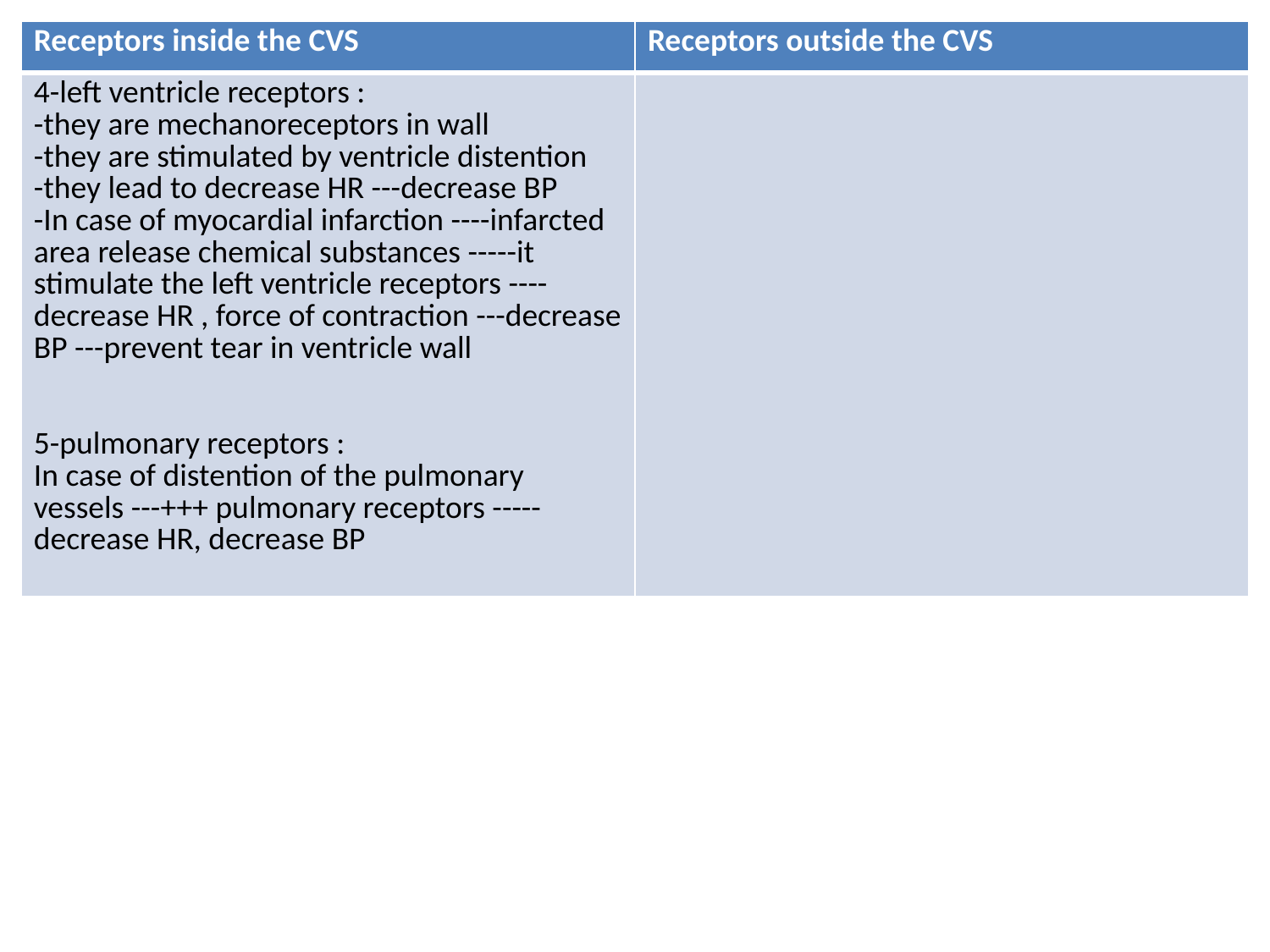

| Receptors inside the CVS | Receptors outside the CVS |
| --- | --- |
| 4-left ventricle receptors : -they are mechanoreceptors in wall -they are stimulated by ventricle distention -they lead to decrease HR ---decrease BP -In case of myocardial infarction ----infarcted area release chemical substances -----it stimulate the left ventricle receptors ----decrease HR , force of contraction ---decrease BP ---prevent tear in ventricle wall 5-pulmonary receptors : In case of distention of the pulmonary vessels ---+++ pulmonary receptors -----decrease HR, decrease BP |  |
#